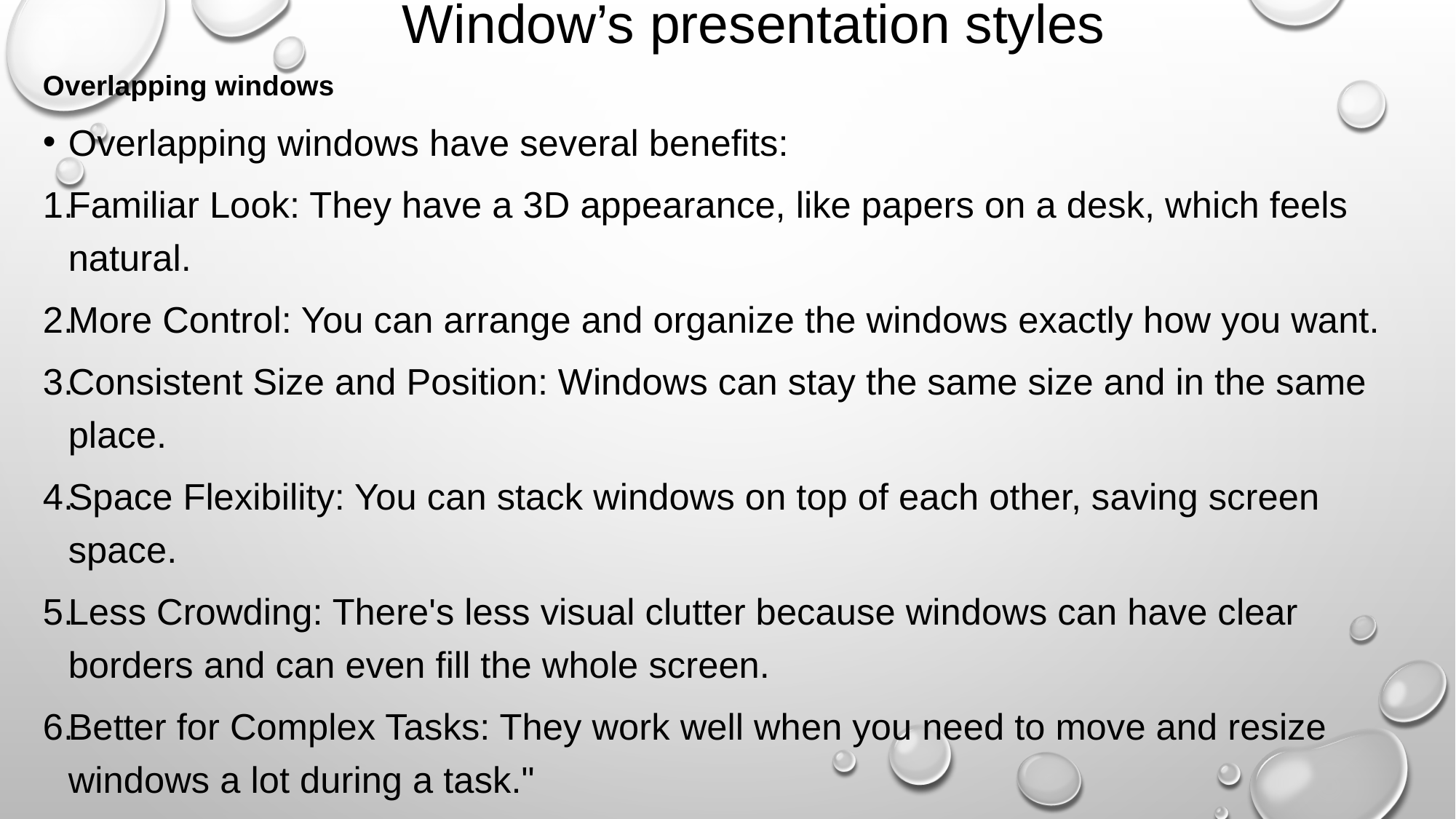

# Window’s presentation styles
Overlapping windows
Overlapping windows have several benefits:
Familiar Look: They have a 3D appearance, like papers on a desk, which feels natural.
More Control: You can arrange and organize the windows exactly how you want.
Consistent Size and Position: Windows can stay the same size and in the same place.
Space Flexibility: You can stack windows on top of each other, saving screen space.
Less Crowding: There's less visual clutter because windows can have clear borders and can even fill the whole screen.
Better for Complex Tasks: They work well when you need to move and resize windows a lot during a task."